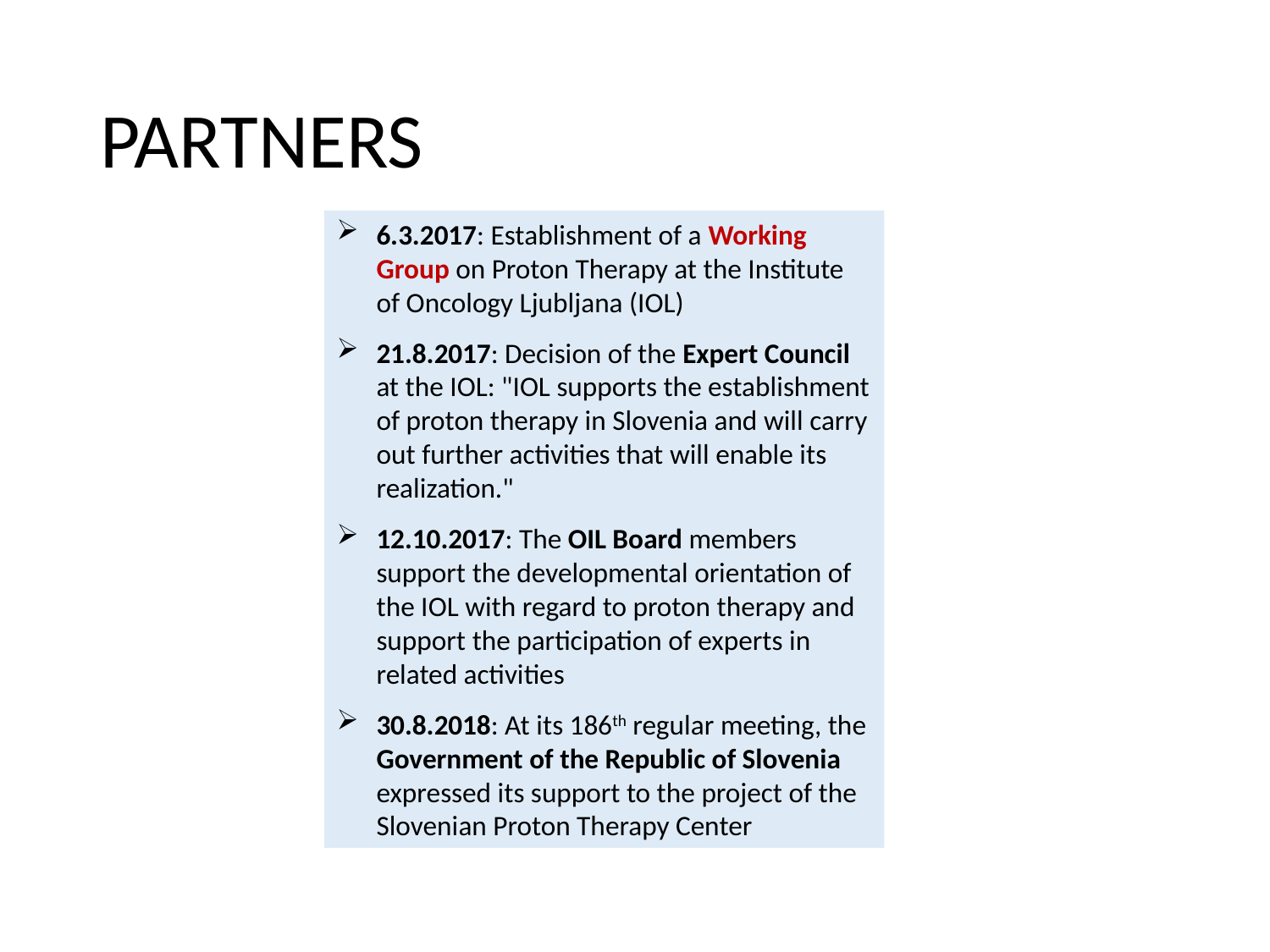

# PARTNERS
6.3.2017: Establishment of a Working Group on Proton Therapy at the Institute of Oncology Ljubljana (IOL)

21.8.2017: Decision of the Expert Council at the IOL: "IOL supports the establishment of proton therapy in Slovenia and will carry out further activities that will enable its realization."

12.10.2017: The OIL Board members support the developmental orientation of the IOL with regard to proton therapy and support the participation of experts in related activities

30.8.2018: At its 186th regular meeting, the Government of the Republic of Slovenia expressed its support to the project of the Slovenian Proton Therapy Center